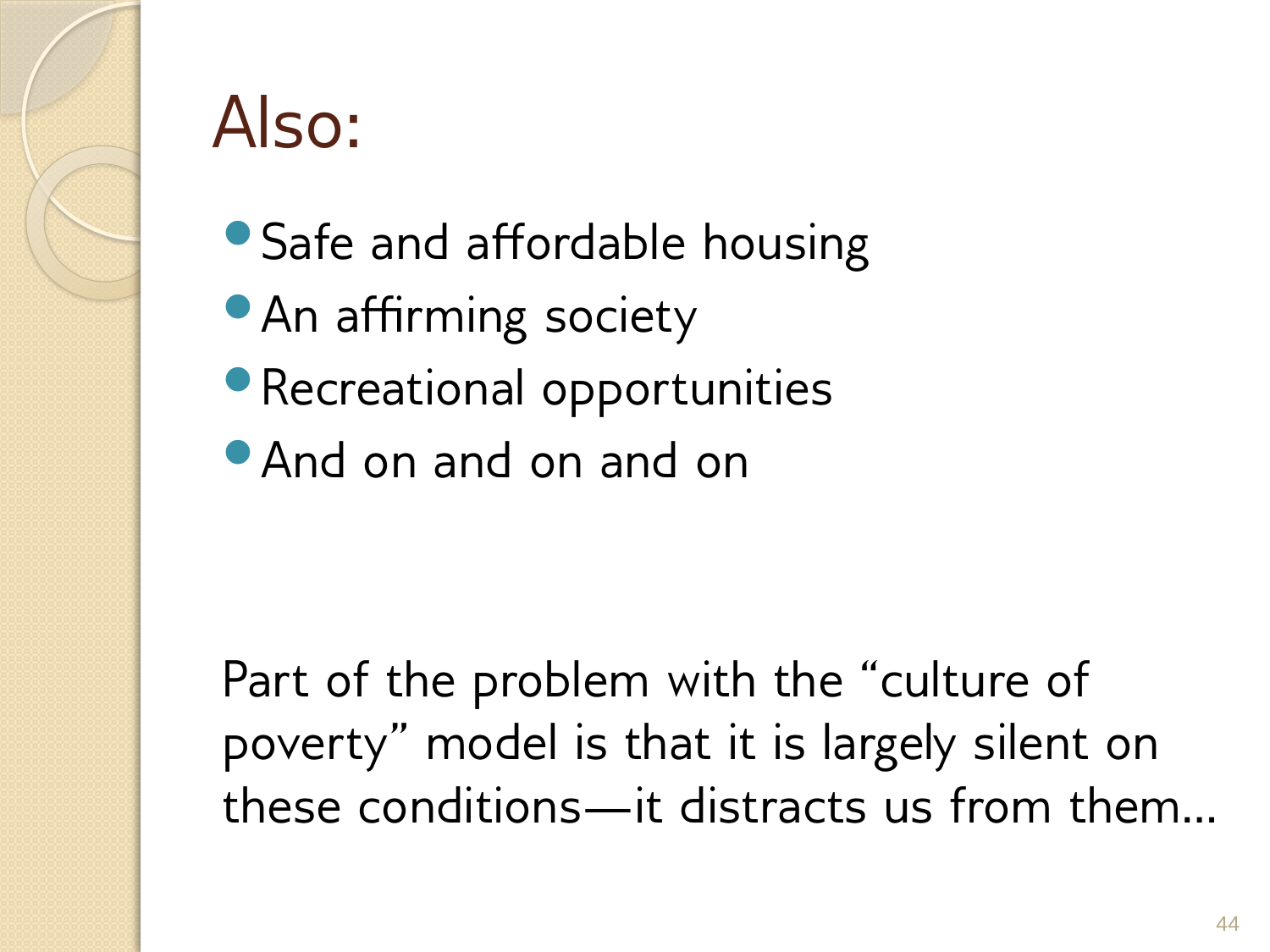

# Also:
Safe and affordable housing
An affirming society
Recreational opportunities
And on and on and on

Part of the problem with the “culture of poverty” model is that it is largely silent on these conditions—it distracts us from them…

44